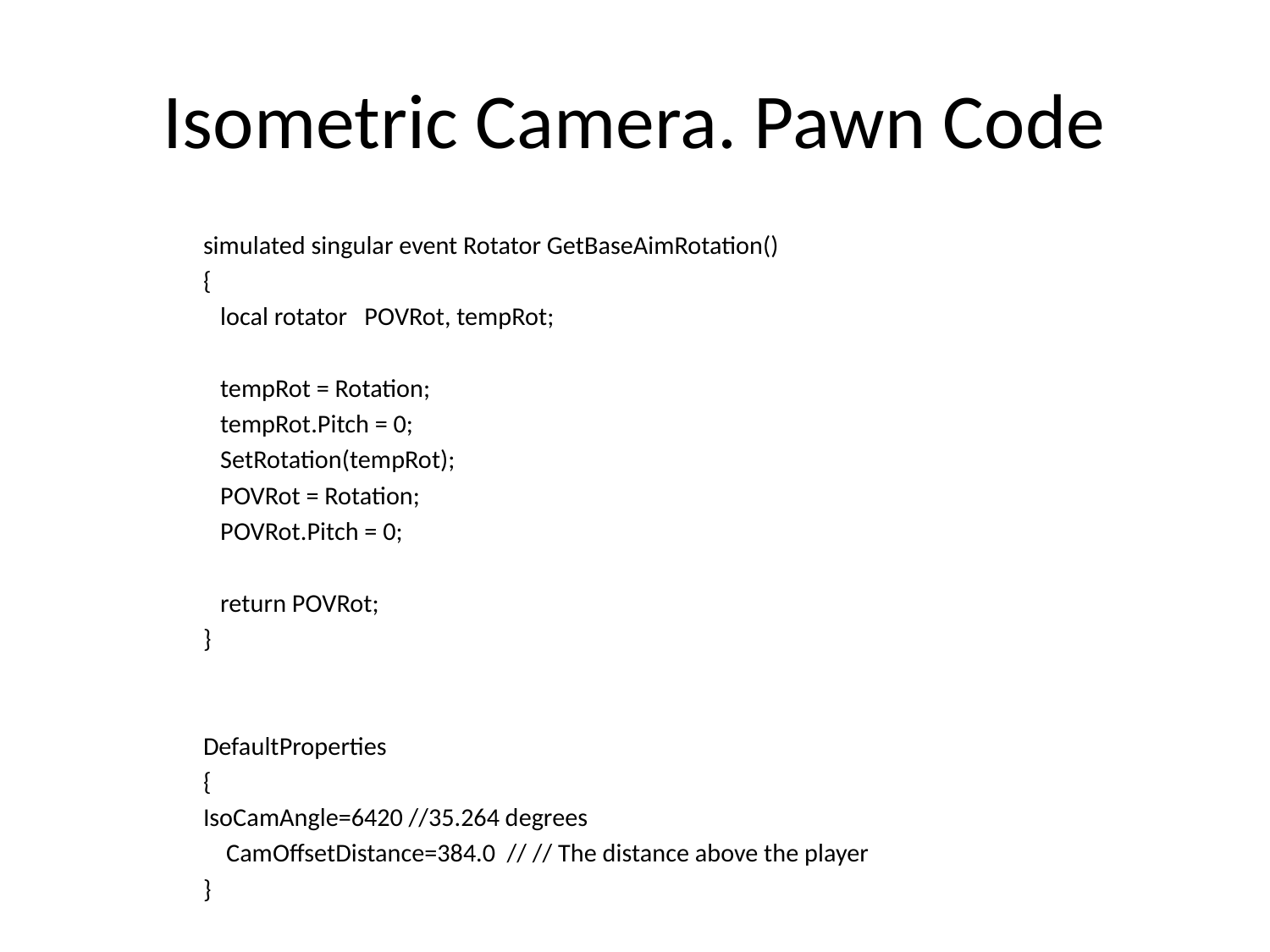

# Isometric Camera. Pawn Code
simulated singular event Rotator GetBaseAimRotation()
{
   local rotator   POVRot, tempRot;

   tempRot = Rotation;
   tempRot.Pitch = 0;
   SetRotation(tempRot);
   POVRot = Rotation;
   POVRot.Pitch = 0;

   return POVRot;
}

DefaultProperties
{
IsoCamAngle=6420 //35.264 degrees
    CamOffsetDistance=384.0  // // The distance above the player
}